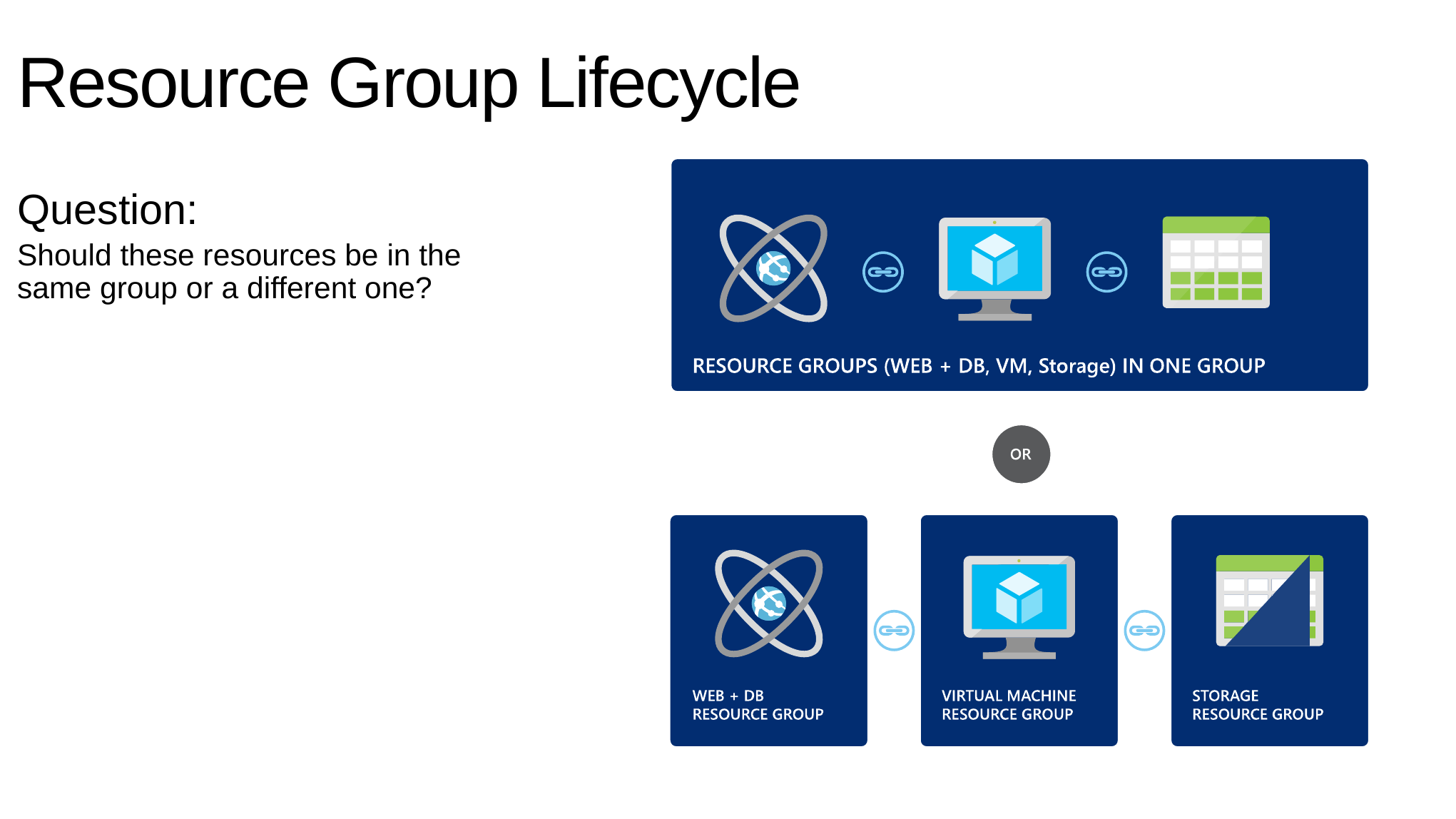

Resource Group Lifecycle

Question:
Should these resources be in the same group or a different one?

Hint:
Do they have common lifecycle and management?